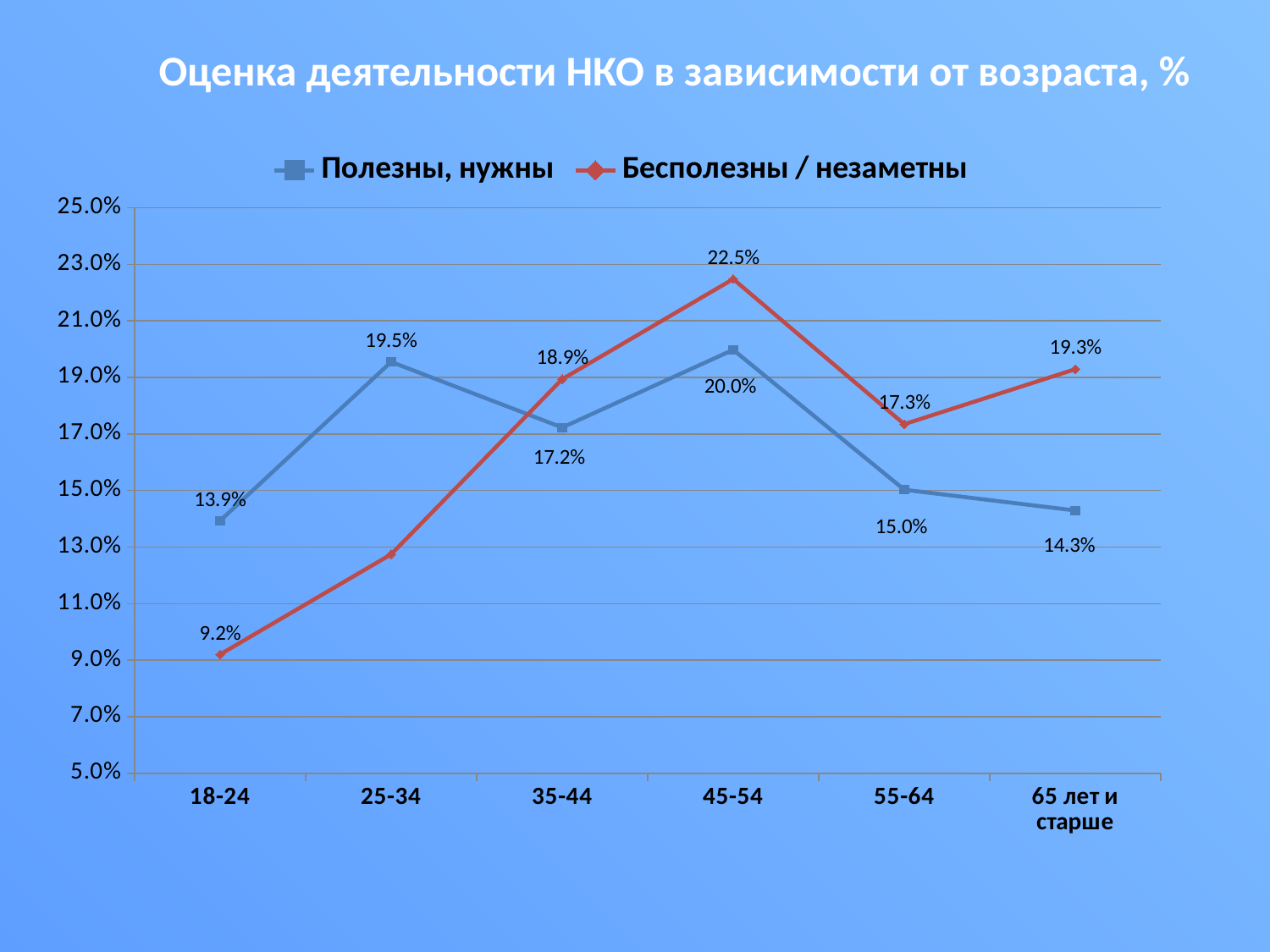

# Оценка деятельности НКО в зависимости от возраста, %

### Chart

| Category | Полезны, нужны | Бесполезны / незаметны |
|---|---|---|
| 18-24 | 0.13927916921197311 | 0.09203539823008856 |
| 25-34 | 0.1954795357361027 | 0.12743362831858393 |
| 35-44 | 0.17226634086744066 | 0.18938053097345134 |
| 45-54 | 0.19975565058032999 | 0.22477876106194689 |
| 55-64 | 0.150274893097129 | 0.17345132743362834 |
| 65 лет и старше | 0.1429444105070253 | 0.19292035398230098 |